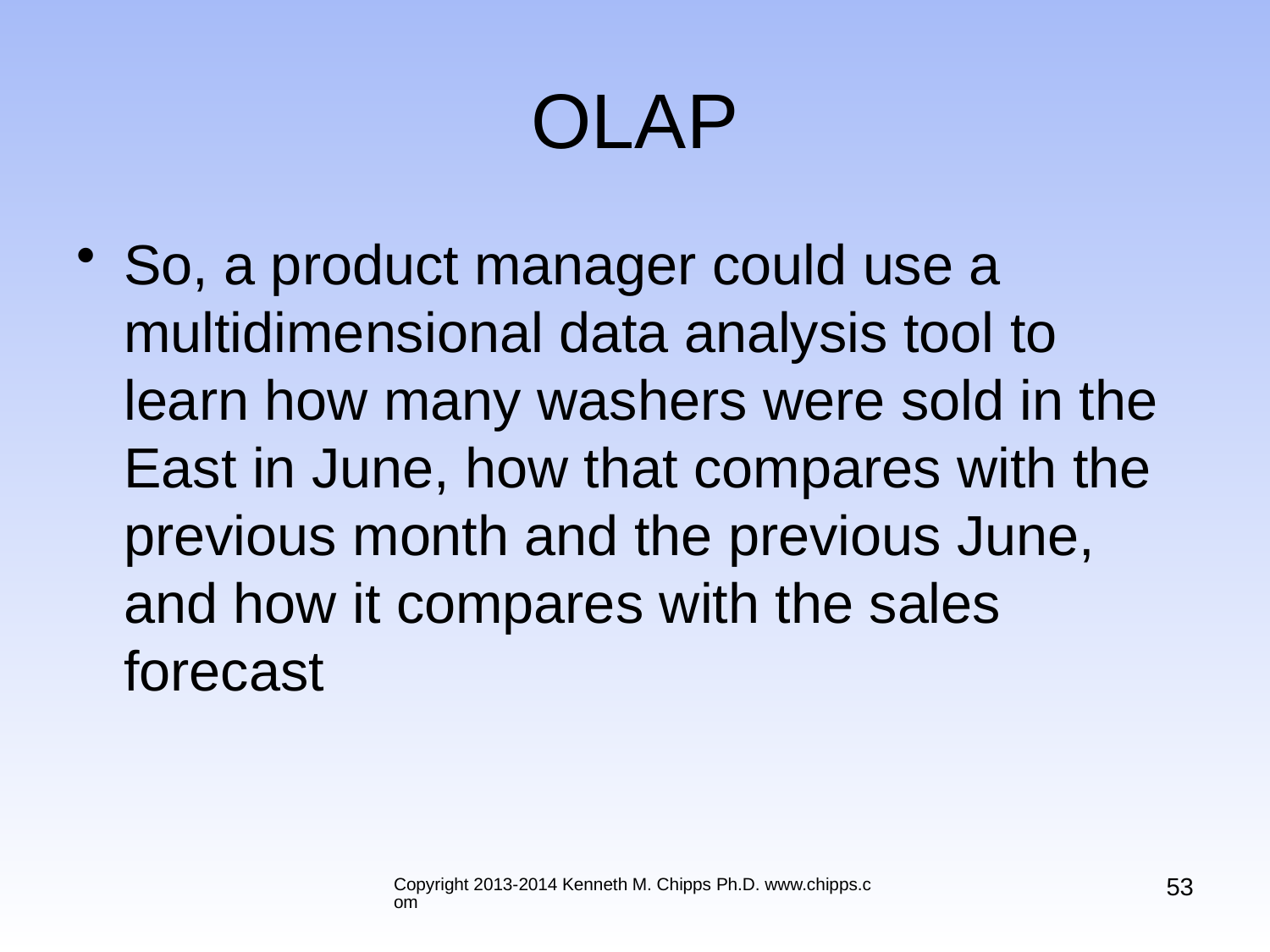

# OLAP
So, a product manager could use a multidimensional data analysis tool to learn how many washers were sold in the East in June, how that compares with the previous month and the previous June, and how it compares with the sales forecast
53
Copyright 2013-2014 Kenneth M. Chipps Ph.D. www.chipps.com